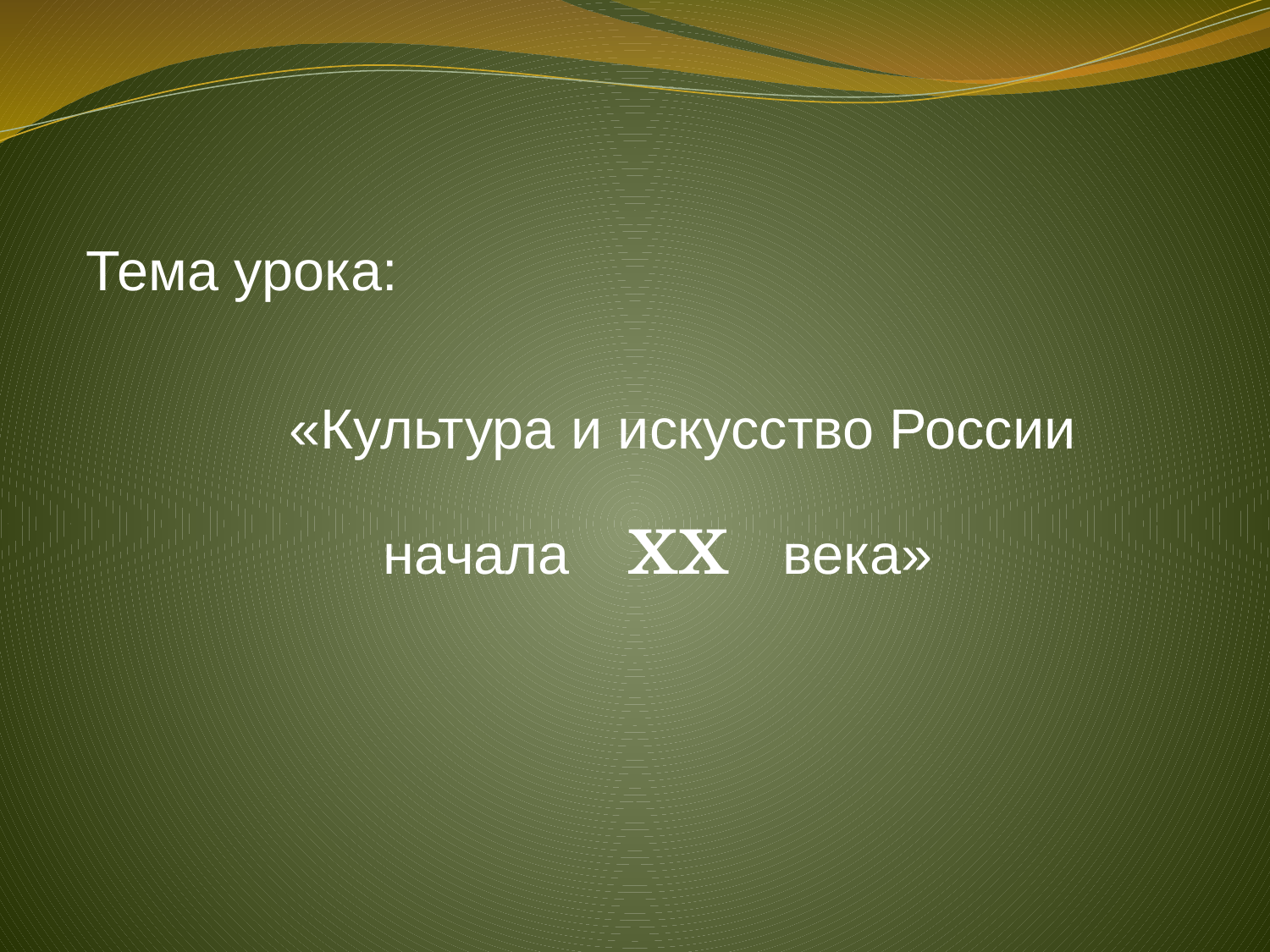

Тема урока:

             «Культура и искусство России
                   начала   xx  века»
#